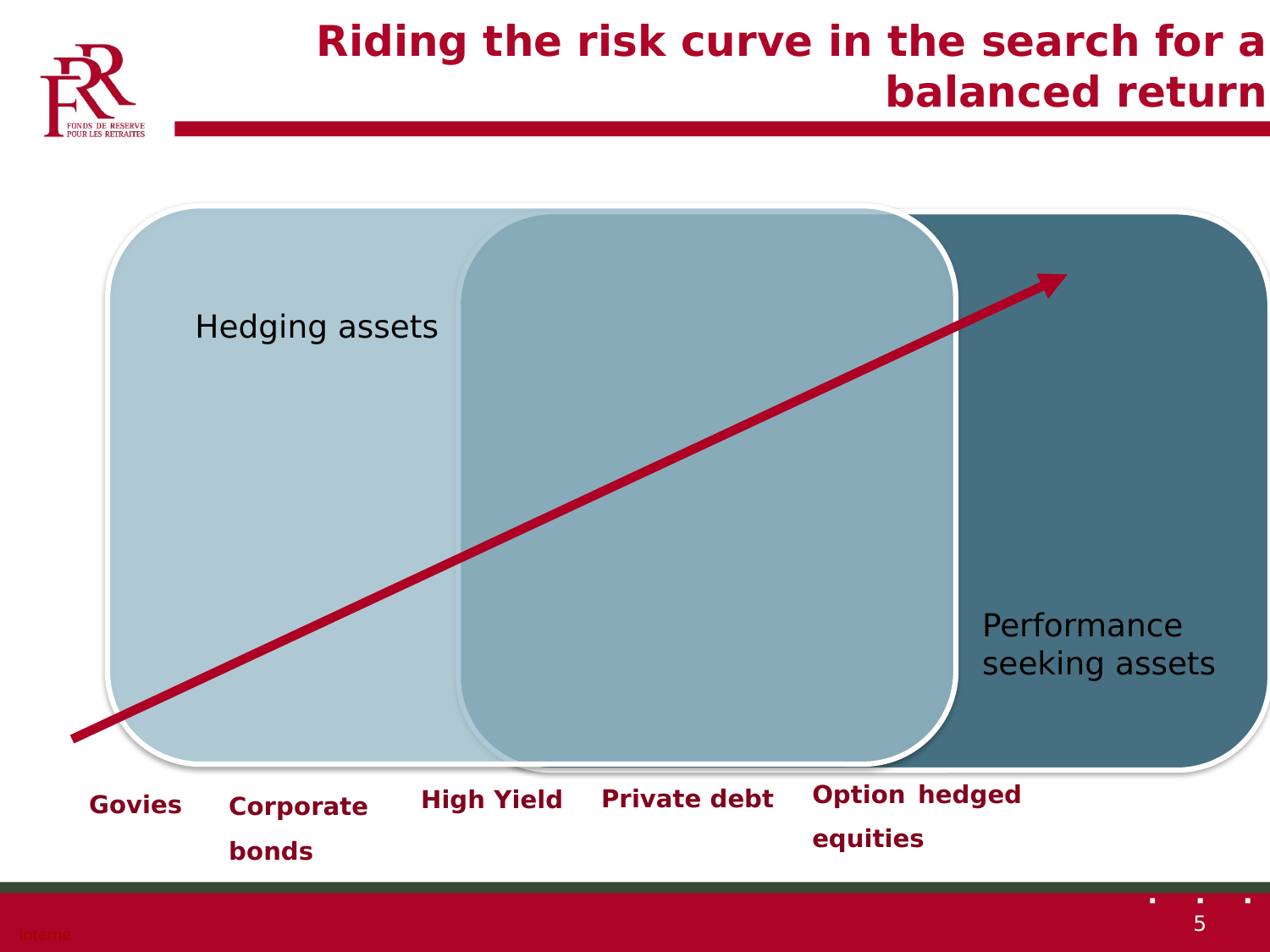

# Riding the risk curve in the search for a balanced return

Hedging assets
Performance seeking assets
Option hedged equities
Private debt
High Yield
Govies
Corporate bonds
5